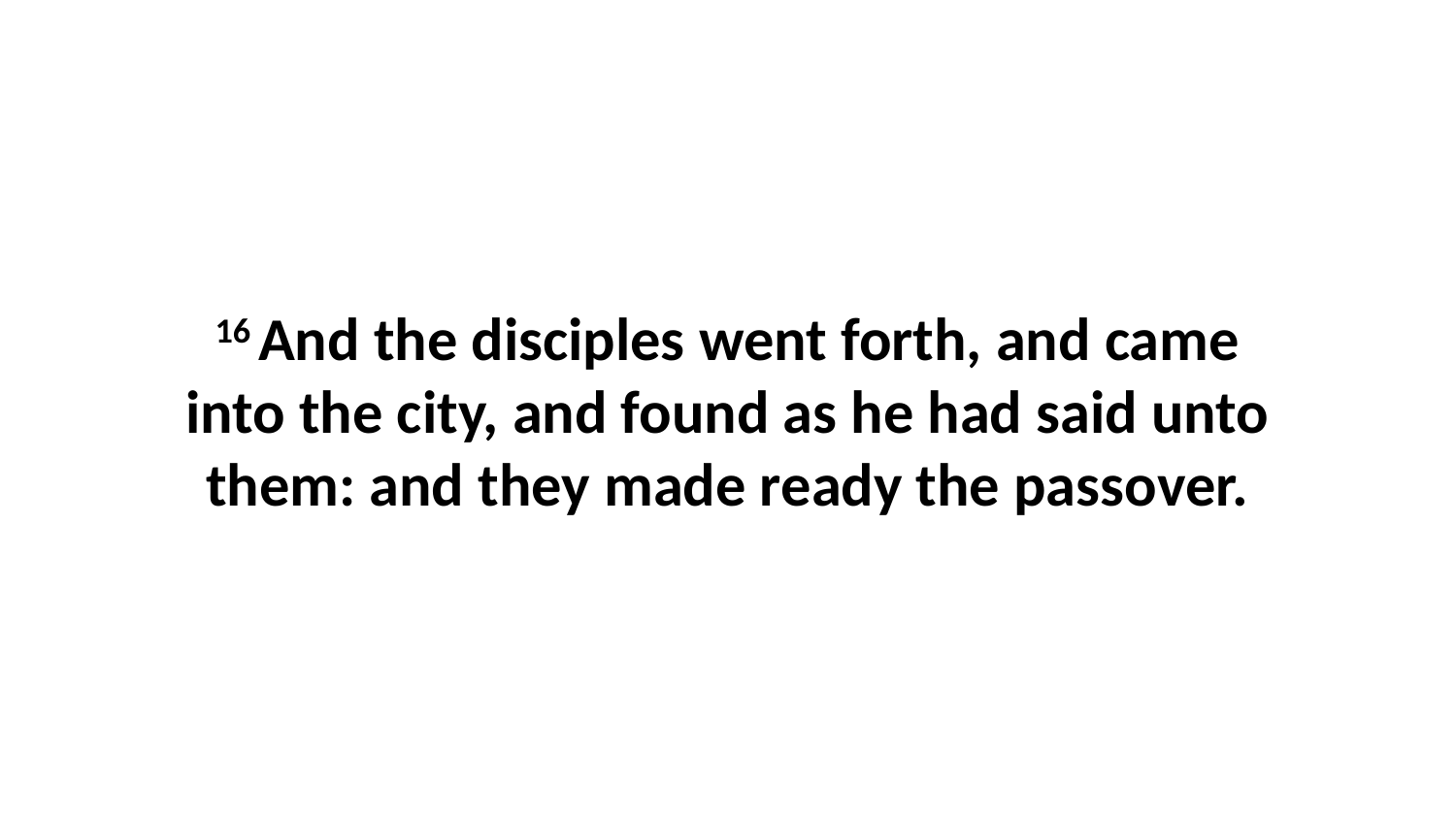

16 And the disciples went forth, and came into the city, and found as he had said unto them: and they made ready the passover.